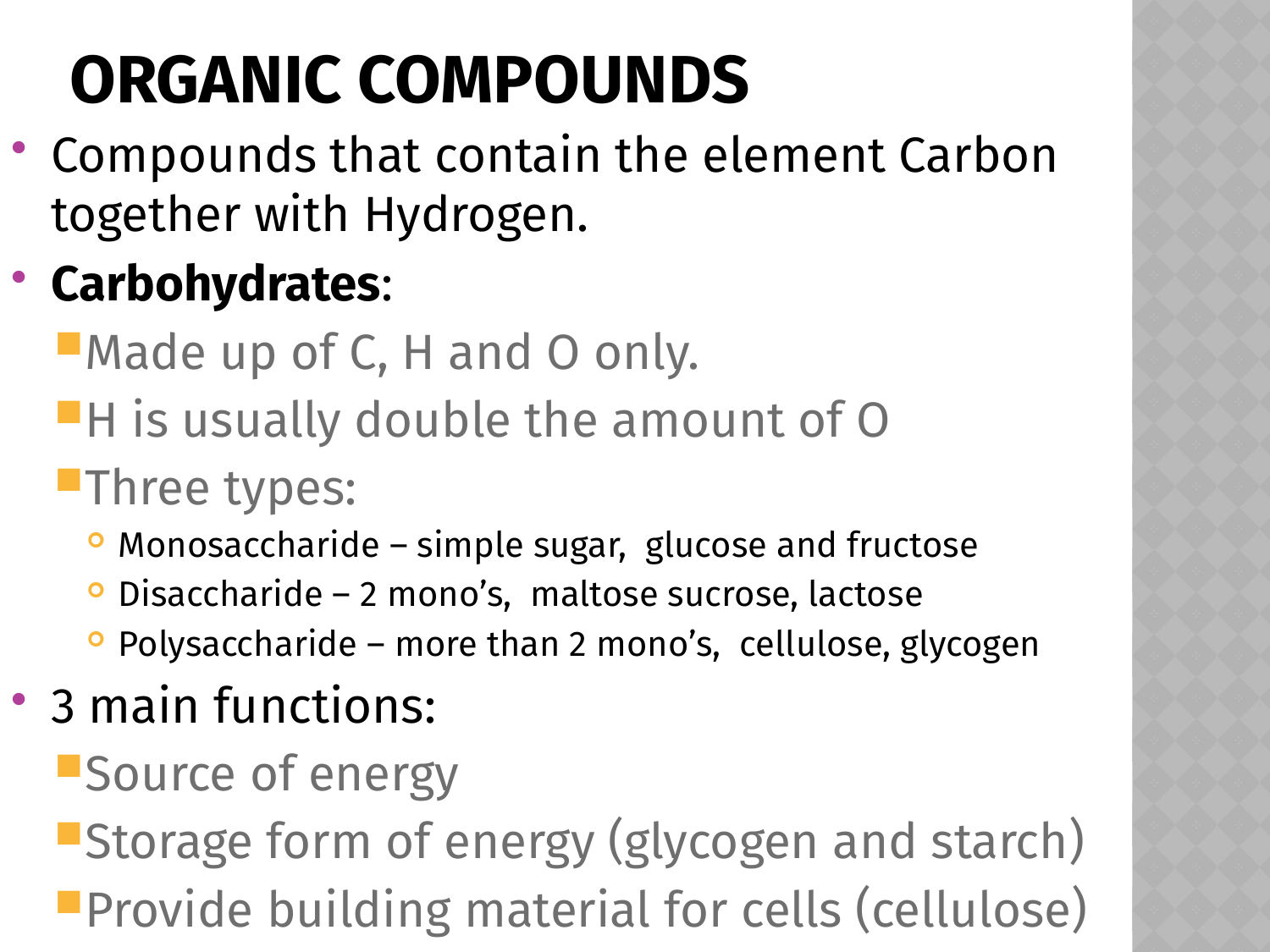

# Organic compounds
Compounds that contain the element Carbon together with Hydrogen.
Carbohydrates:
Made up of C, H and O only.
H is usually double the amount of O
Three types:
Monosaccharide – simple sugar,  glucose and fructose
Disaccharide – 2 mono’s,  maltose sucrose, lactose
Polysaccharide – more than 2 mono’s,  cellulose, glycogen
3 main functions:
Source of energy
Storage form of energy (glycogen and starch)
Provide building material for cells (cellulose)